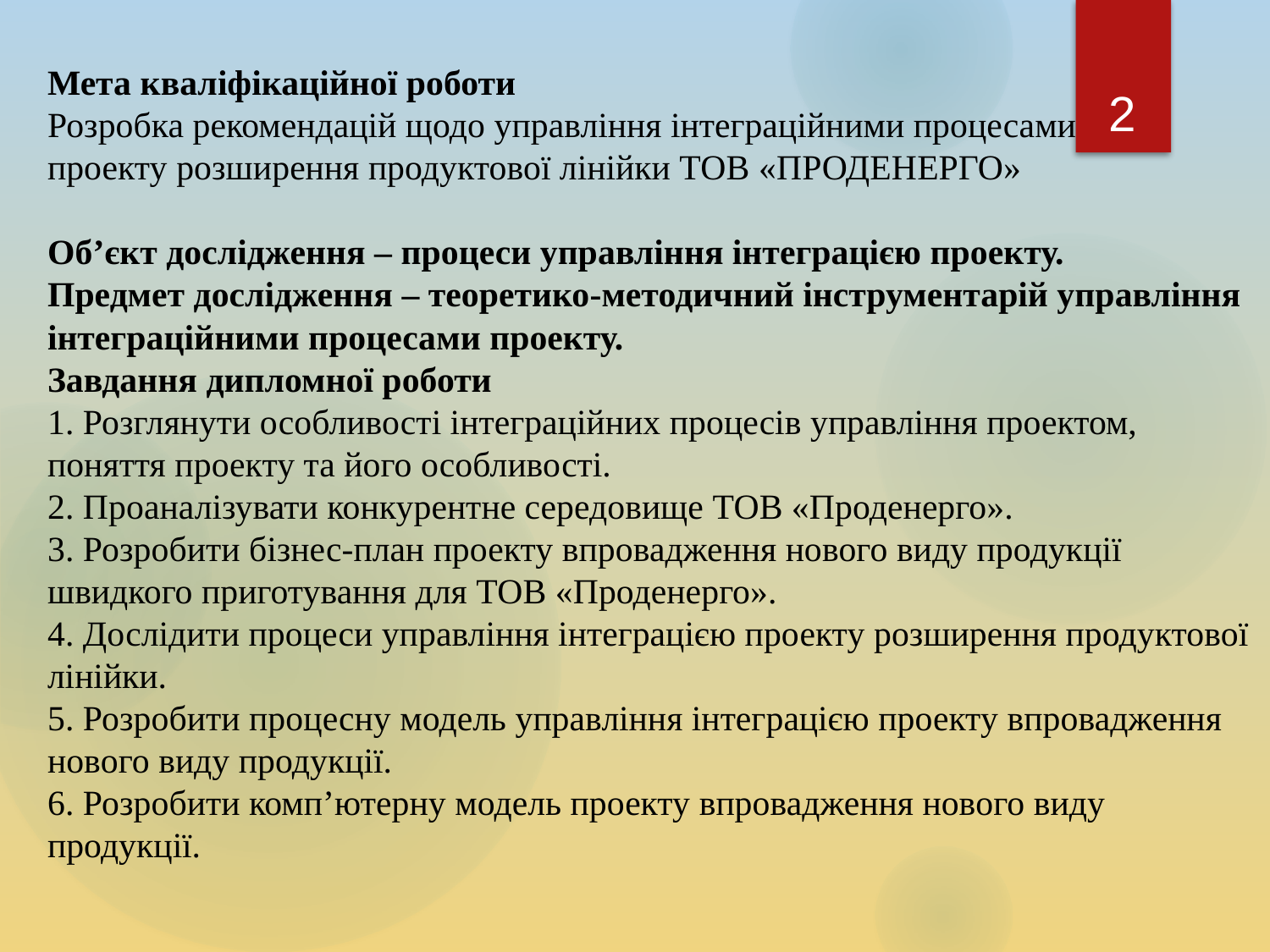

2
Мета кваліфікаційної роботи
Розробка рекомендацій щодо управління інтеграційними процесами
проекту розширення продуктової лінійки ТОВ «ПРОДЕНЕРГО»

Об’єкт дослідження – процеси управління інтеграцією проекту.
Предмет дослідження – теоретико-методичний інструментарій управління інтеграційними процесами проекту.
Завдання дипломної роботи
1. Розглянути особливості інтеграційних процесів управління проектом, поняття проекту та його особливості.
2. Проаналізувати конкурентне середовище ТОВ «Проденерго».
3. Розробити бізнес-план проекту впровадження нового виду продукції швидкого приготування для ТОВ «Проденерго».
4. Дослідити процеси управління інтеграцією проекту розширення продуктової лінійки.
5. Розробити процесну модель управління інтеграцією проекту впровадження нового виду продукції.
6. Розробити комп’ютерну модель проекту впровадження нового виду продукції.